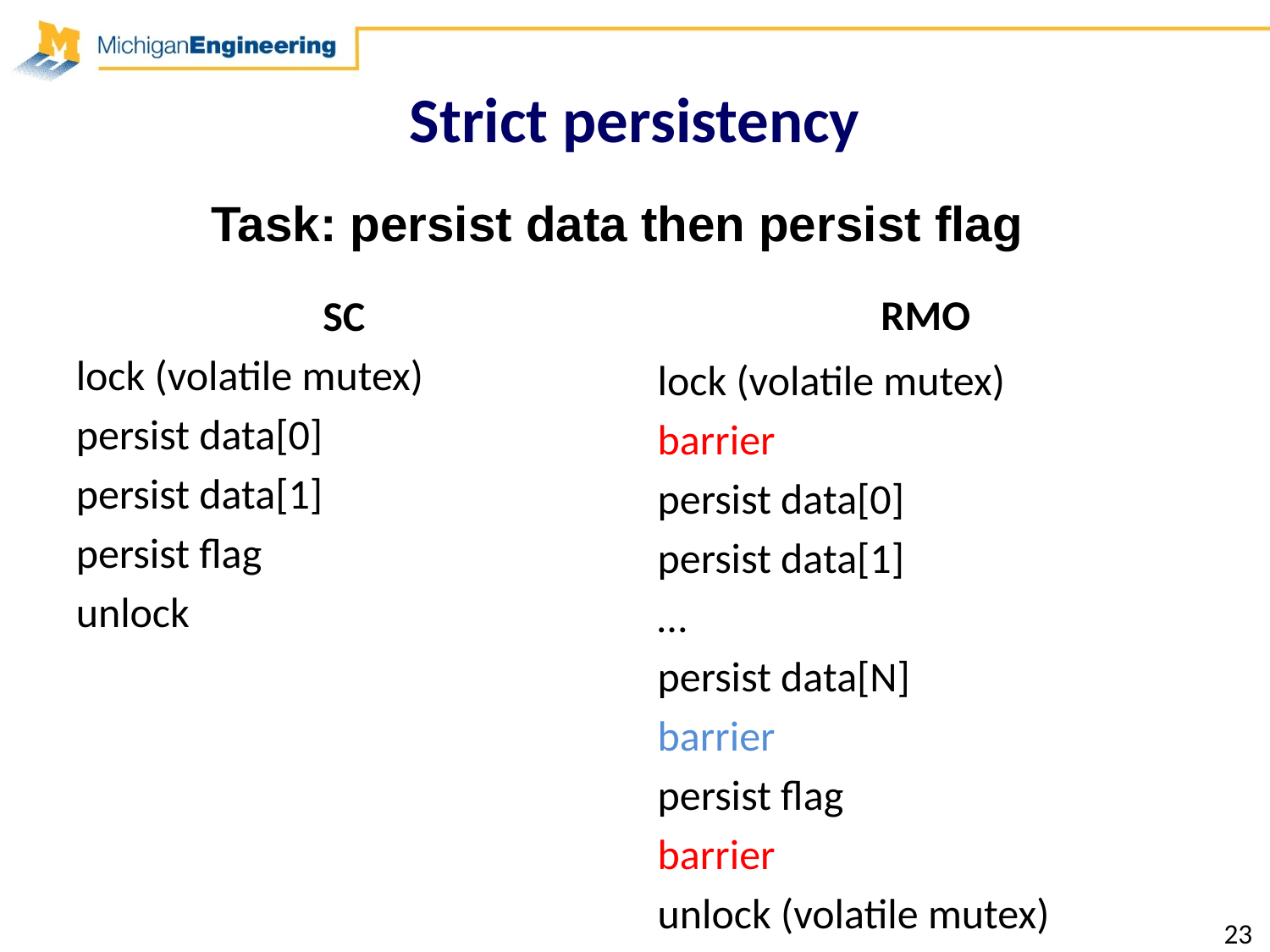

# Strict persistency
Task: persist data then persist flag
RMO
SC
lock (volatile mutex)
persist data[0]
persist data[1]
persist flag
unlock

lock (volatile mutex)
barrier
persist data[0]
persist data[1]
…
persist data[N]
barrier
persist flag
barrier
unlock (volatile mutex)

23